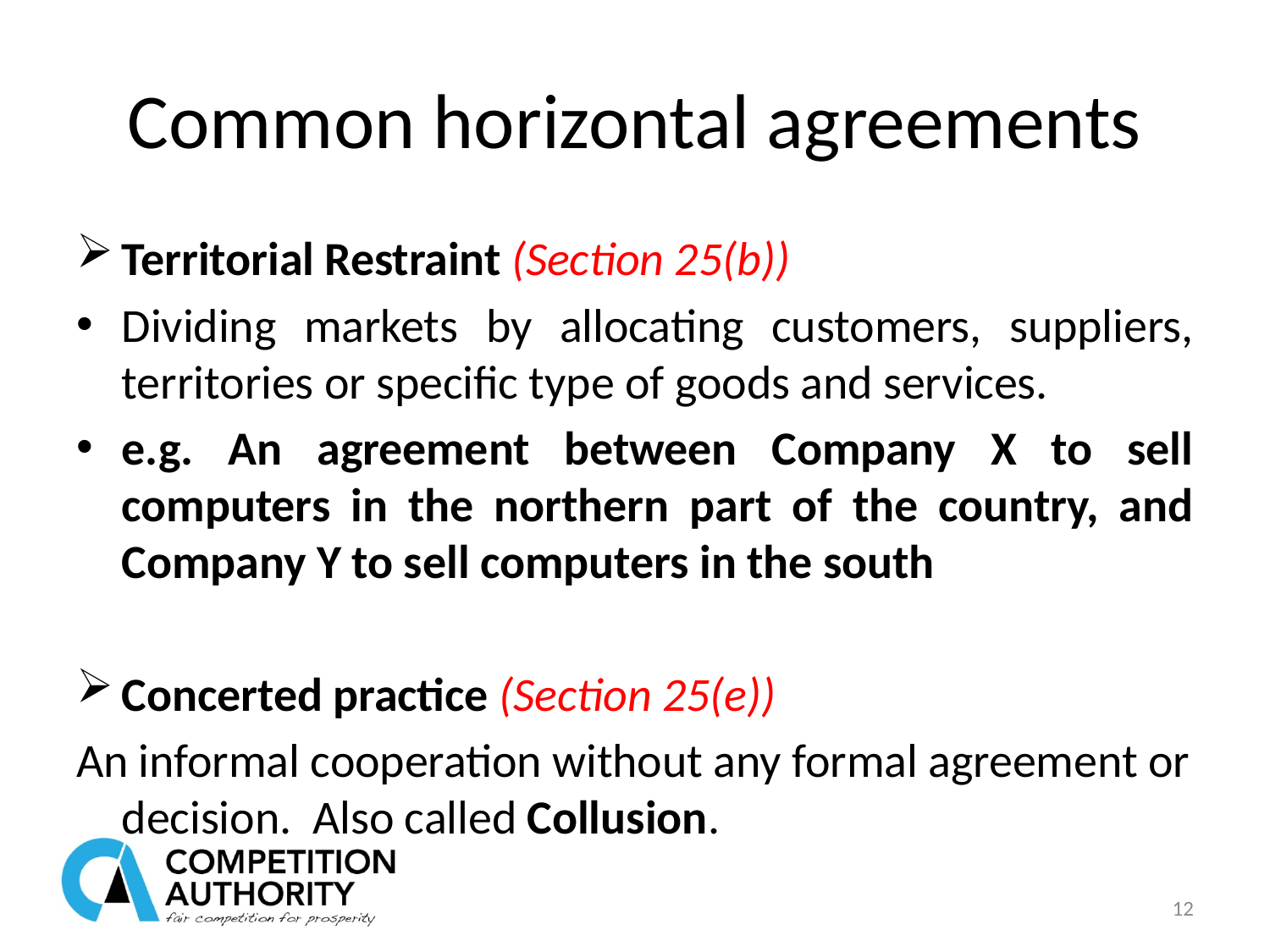

# Common horizontal agreements
Territorial Restraint (Section 25(b))
Dividing markets by allocating customers, suppliers, territories or specific type of goods and services.
e.g. An agreement between Company X to sell computers in the northern part of the country, and Company Y to sell computers in the south

Concerted practice (Section 25(e))
An informal cooperation without any formal agreement or decision.  Also called Collusion.

12